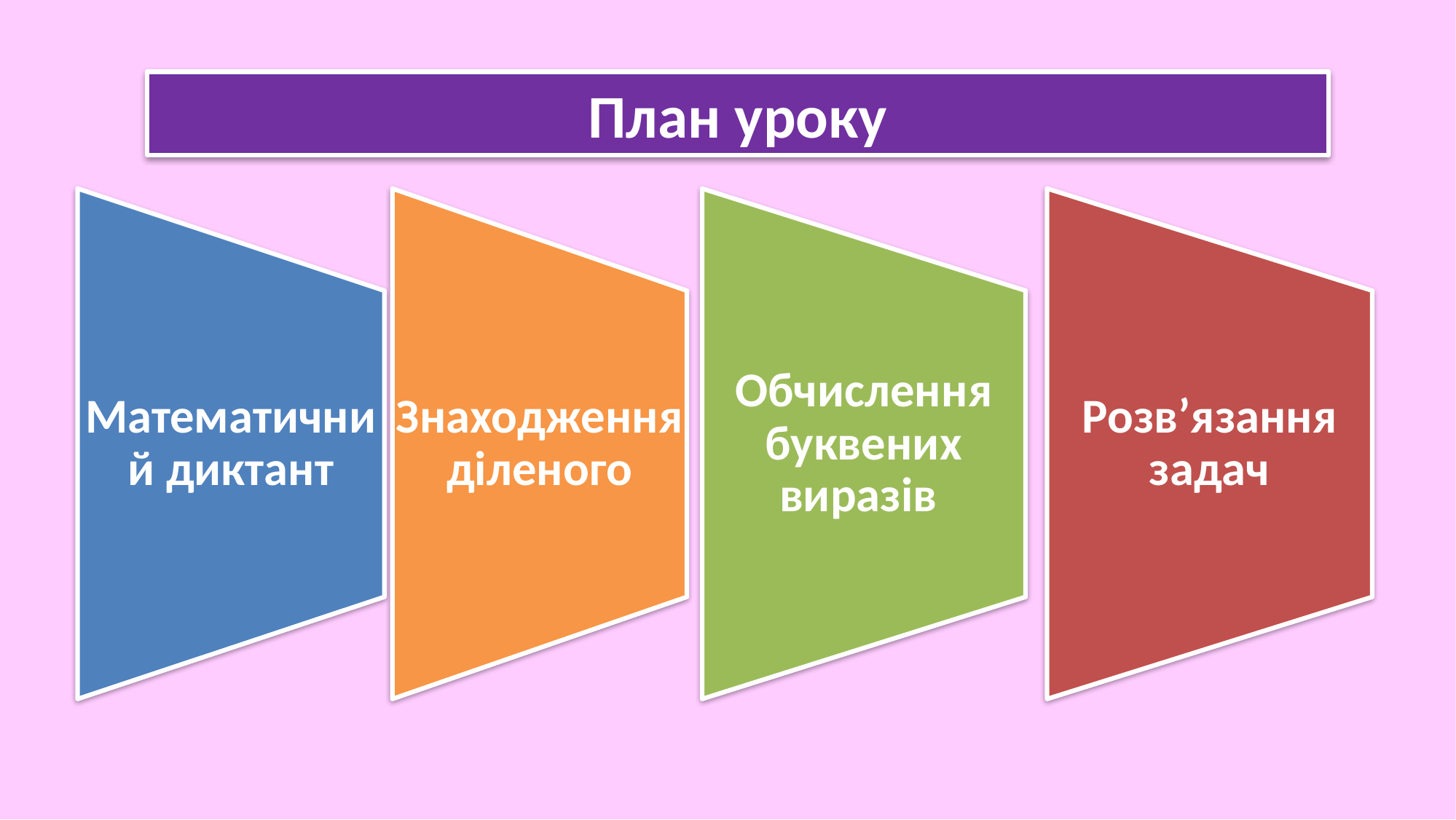

План уроку
Знаходження діленого
Розв’язання задач
Обчислення буквених виразів
Математичний диктант